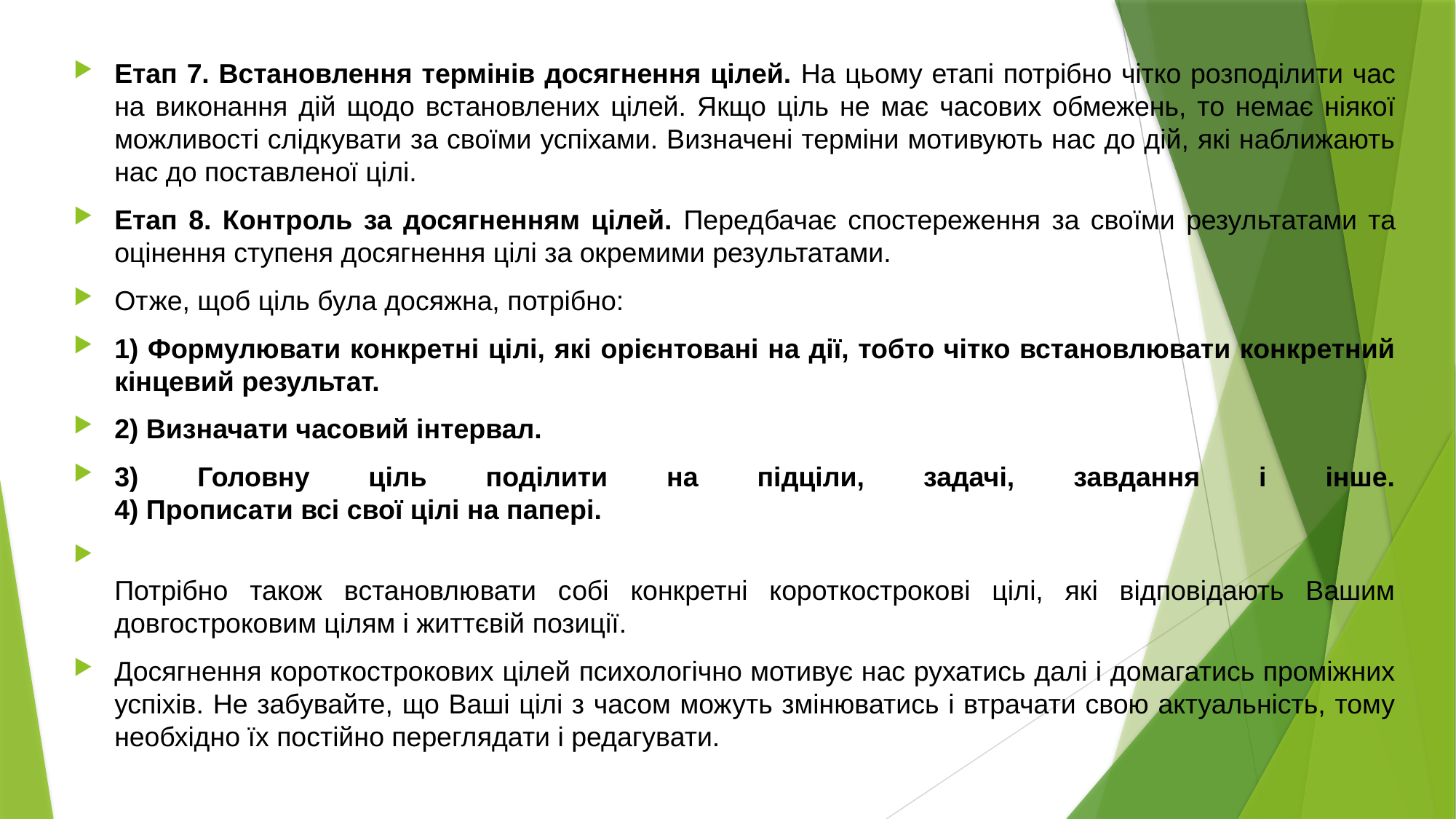

Етап 7. Встановлення термінів досягнення цілей. На цьому етапі потрібно чітко розподілити час на виконання дій щодо встановлених цілей. Якщо ціль не має часових обмежень, то немає ніякої можливості слідкувати за своїми успіхами. Визначені терміни мотивують нас до дій, які наближають нас до поставленої цілі.
Етап 8. Контроль за досягненням цілей. Передбачає спостереження за своїми результатами та оцінення ступеня досягнення цілі за окремими результатами.
Отже, щоб ціль була досяжна, потрібно:
1) Формулювати конкретні цілі, які орієнтовані на дії, тобто чітко встановлювати конкретний кінцевий результат.
2) Визначати часовий інтервал.
3) Головну ціль поділити на підціли, задачі, завдання і інше.
4) Прописати всі свої цілі на папері.
Потрібно також встановлювати собі конкретні короткострокові цілі, які відповідають Вашим довгостроковим цілям і життєвій позиції.
Досягнення короткострокових цілей психологічно мотивує нас рухатись далі і домагатись проміжних успіхів. Не забувайте, що Ваші цілі з часом можуть змінюватись і втрачати свою актуальність, тому необхідно їх постійно переглядати і редагувати.